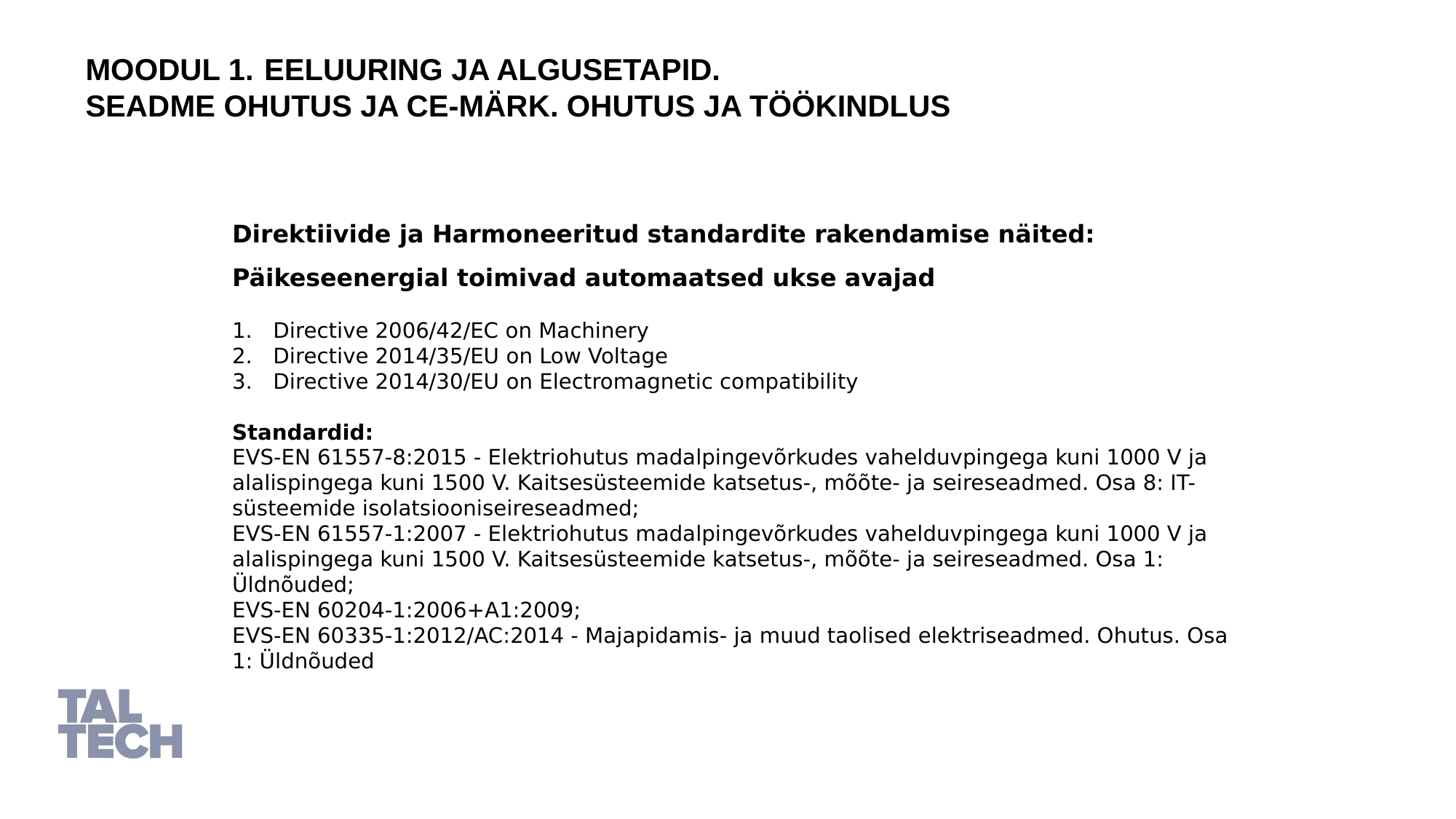

Moodul 1. Eeluuring ja algusetapid.
Seadme ohutus ja CE-märk. Ohutus ja töökindlus

Direktiivide ja Harmoneeritud standardite rakendamise näited:

Päikeseenergial toimivad automaatsed ukse avajad

Directive 2006/42/EC on Machinery
Directive 2014/35/EU on Low Voltage
Directive 2014/30/EU on Electromagnetic compatibility

Standardid:
EVS-EN 61557-8:2015 - Elektriohutus madalpingevõrkudes vahelduvpingega kuni 1000 V ja alalispingega kuni 1500 V. Kaitsesüsteemide katsetus-, mõõte- ja seireseadmed. Osa 8: IT-süsteemide isolatsiooniseireseadmed;
EVS-EN 61557-1:2007 - Elektriohutus madalpingevõrkudes vahelduvpingega kuni 1000 V ja alalispingega kuni 1500 V. Kaitsesüsteemide katsetus-, mõõte- ja seireseadmed. Osa 1: Üldnõuded;
EVS-EN 60204-1:2006+A1:2009;
EVS-EN 60335-1:2012/AC:2014 - Majapidamis- ja muud taolised elektriseadmed. Ohutus. Osa 1: Üldnõuded